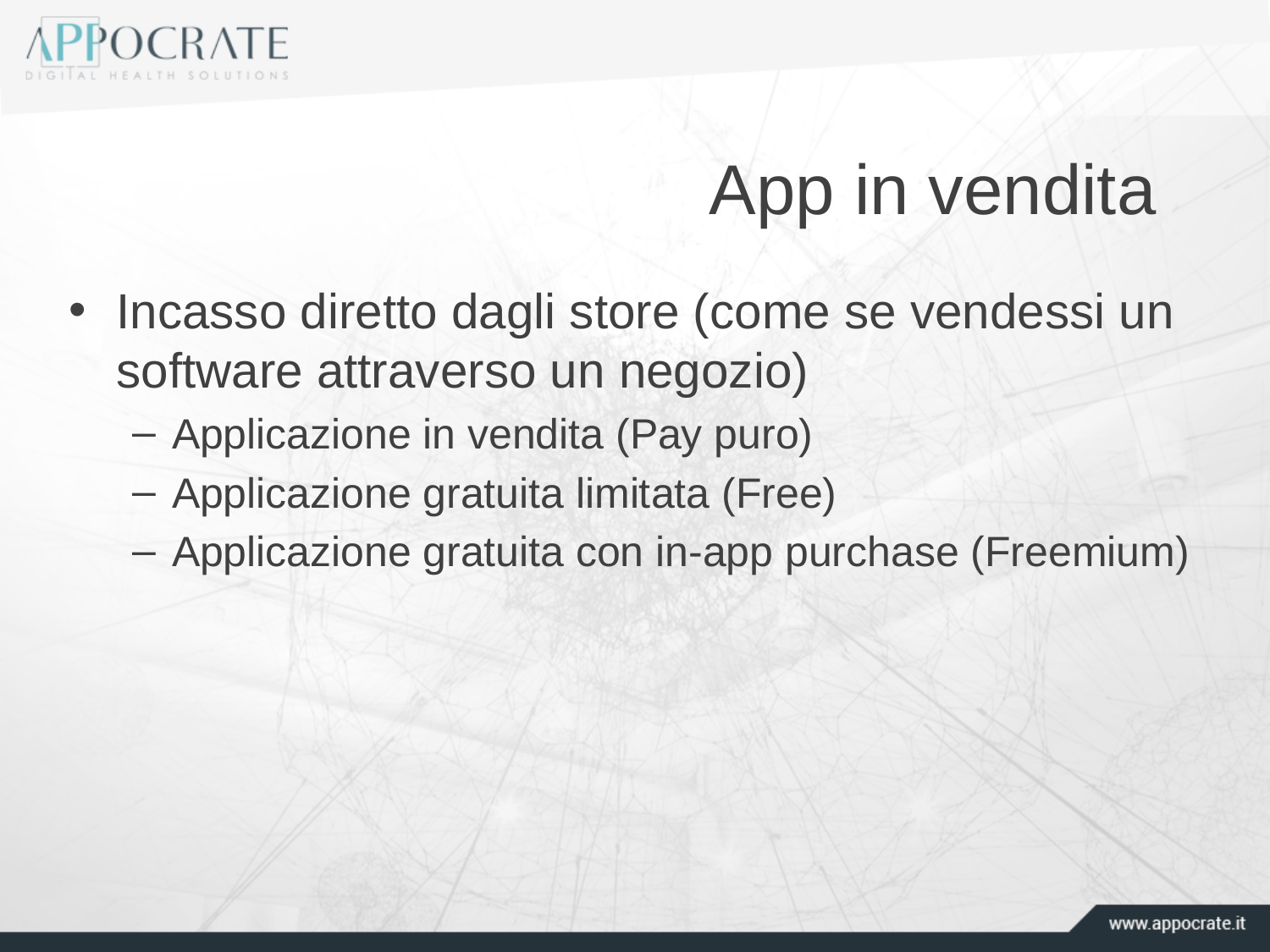

# App in vendita
Incasso diretto dagli store (come se vendessi un software attraverso un negozio)
Applicazione in vendita (Pay puro)
Applicazione gratuita limitata (Free)
Applicazione gratuita con in-app purchase (Freemium)